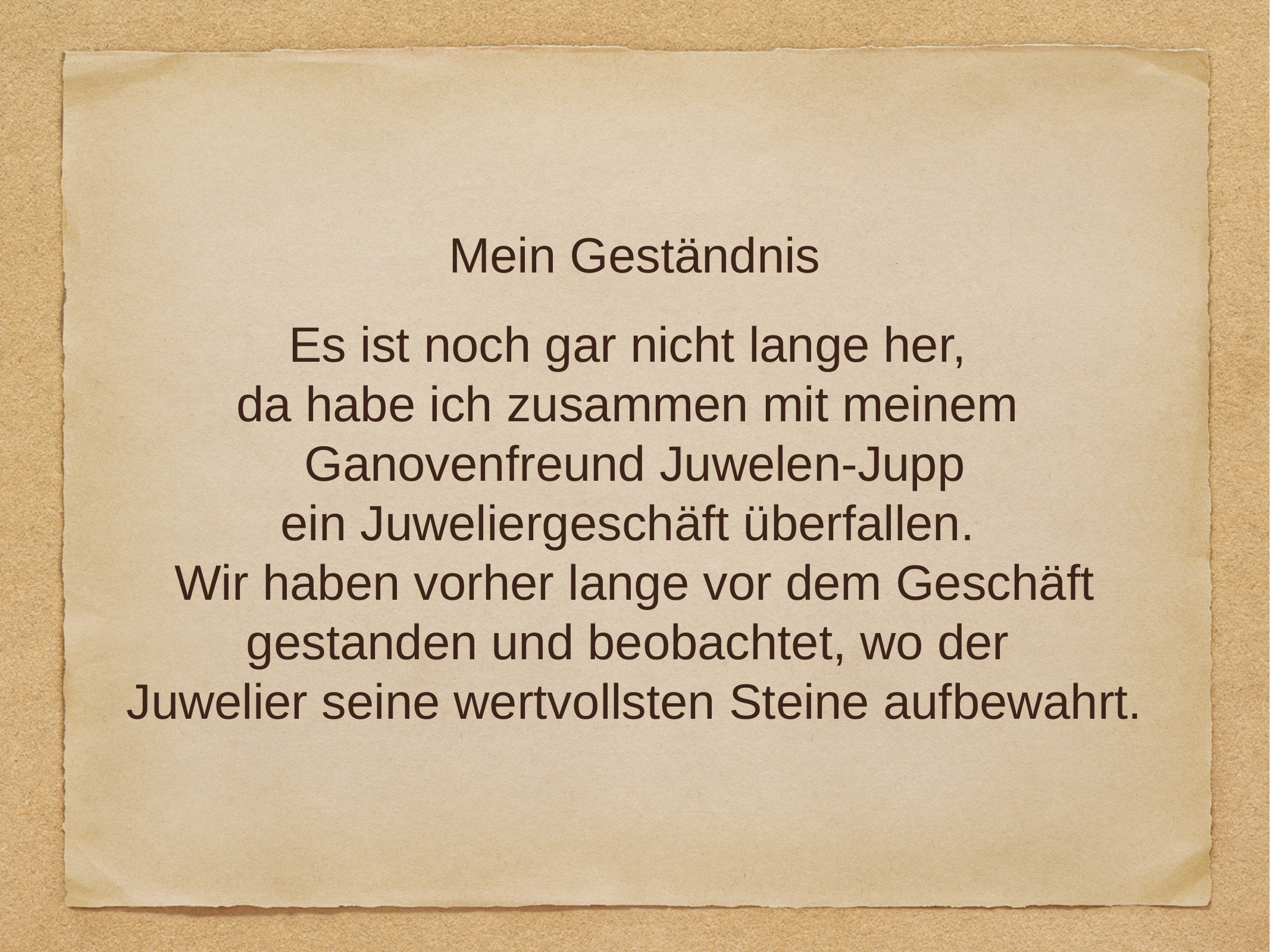

Mein Geständnis

Es ist noch gar nicht lange her,
da habe ich zusammen mit meinem
Ganovenfreund Juwelen-Jupp
ein Juweliergeschäft überfallen.
Wir haben vorher lange vor dem Geschäft
gestanden und beobachtet, wo der
Juwelier seine wertvollsten Steine aufbewahrt.